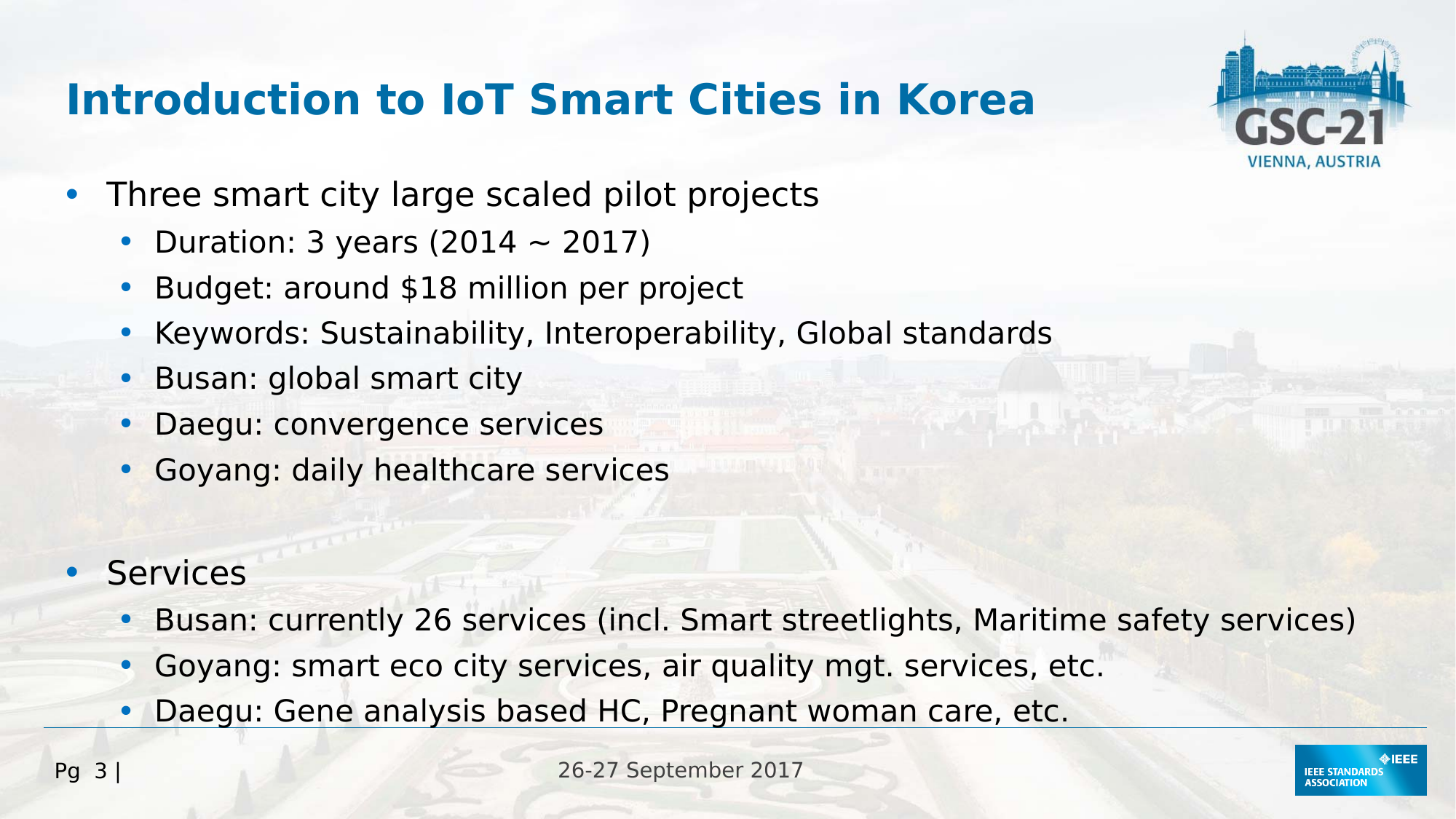

Introduction to IoT Smart Cities in Korea
Three smart city large scaled pilot projects
Duration: 3 years (2014 ~ 2017)
Budget: around $18 million per project
Keywords: Sustainability, Interoperability, Global standards
Busan: global smart city
Daegu: convergence services
Goyang: daily healthcare services

Services
Busan: currently 26 services (incl. Smart streetlights, Maritime safety services)
Goyang: smart eco city services, air quality mgt. services, etc.
Daegu: Gene analysis based HC, Pregnant woman care, etc.
Pg  3 |